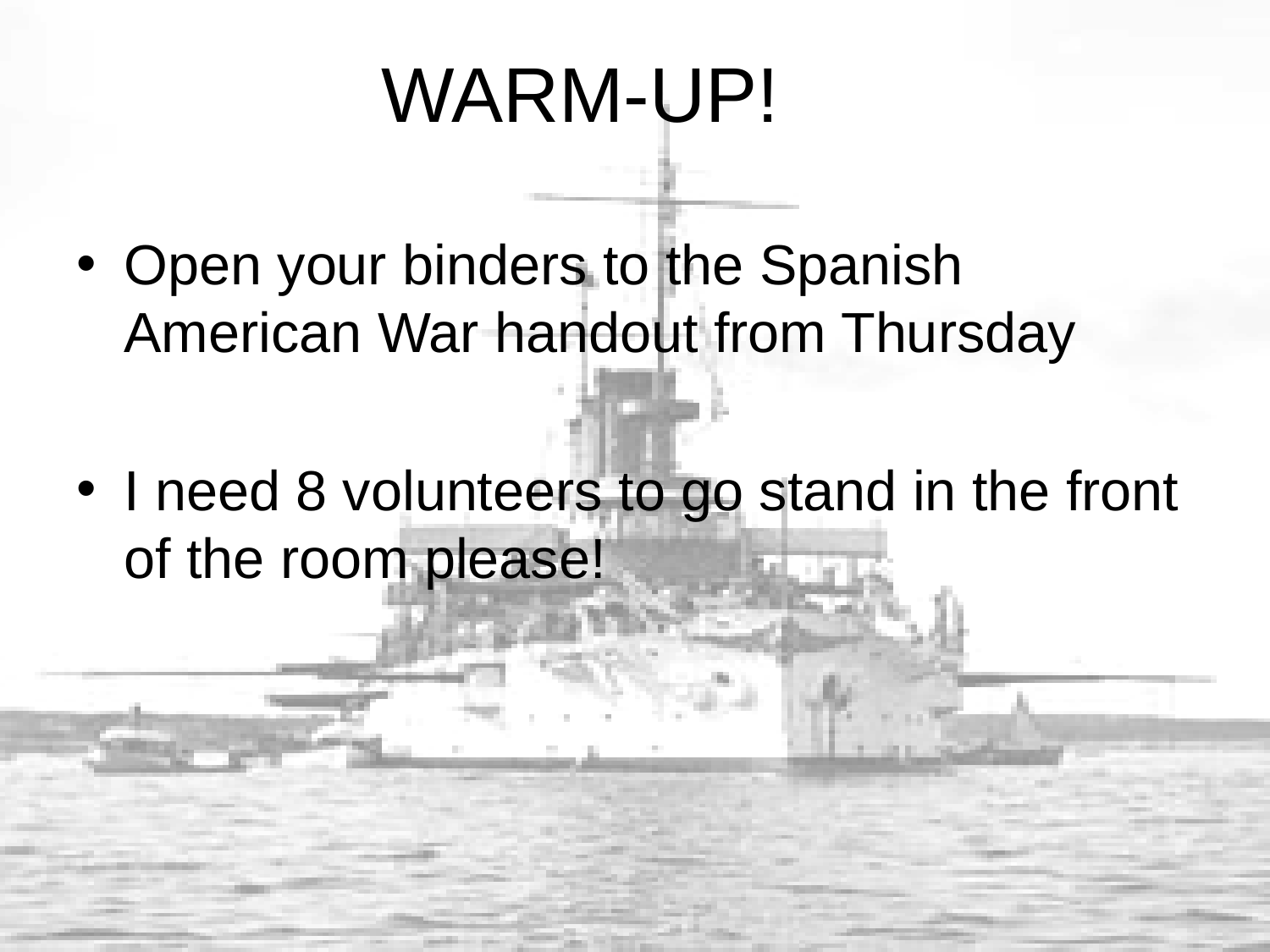

# WARM-UP!
Open your binders to the Spanish American War handout from Thursday

I need 8 volunteers to go stand in the front of the room please!